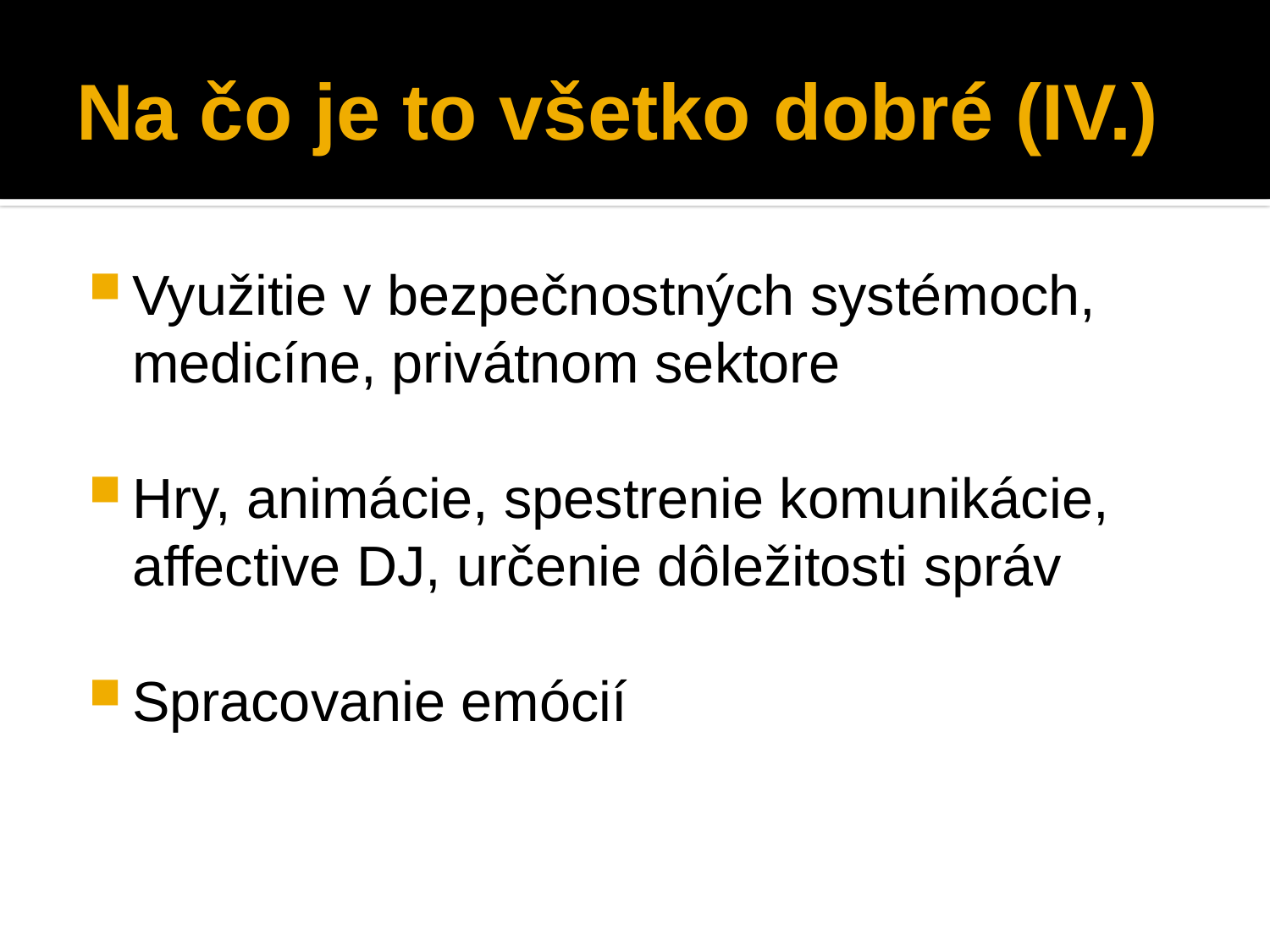

# Na čo je to všetko dobré (IV.)
Využitie v bezpečnostných systémoch, medicíne, privátnom sektore

Hry, animácie, spestrenie komunikácie, affective DJ, určenie dôležitosti správ

Spracovanie emócií